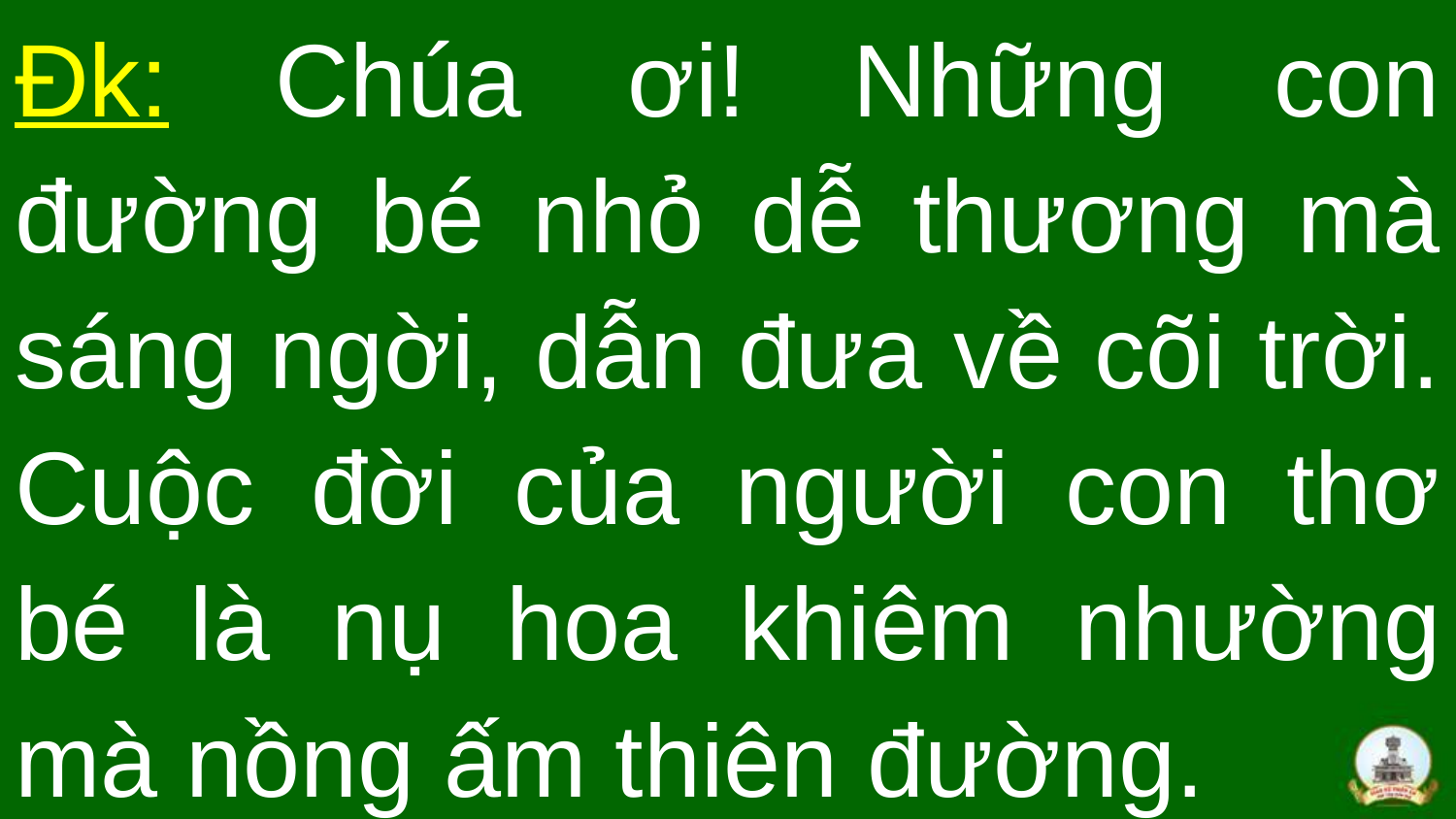

# Đk: Chúa ơi! Những con đường bé nhỏ dễ thương mà sáng ngời, dẫn đưa về cõi trời. Cuộc đời của người con thơ bé là nụ hoa khiêm nhường mà nồng ấm thiên đường.